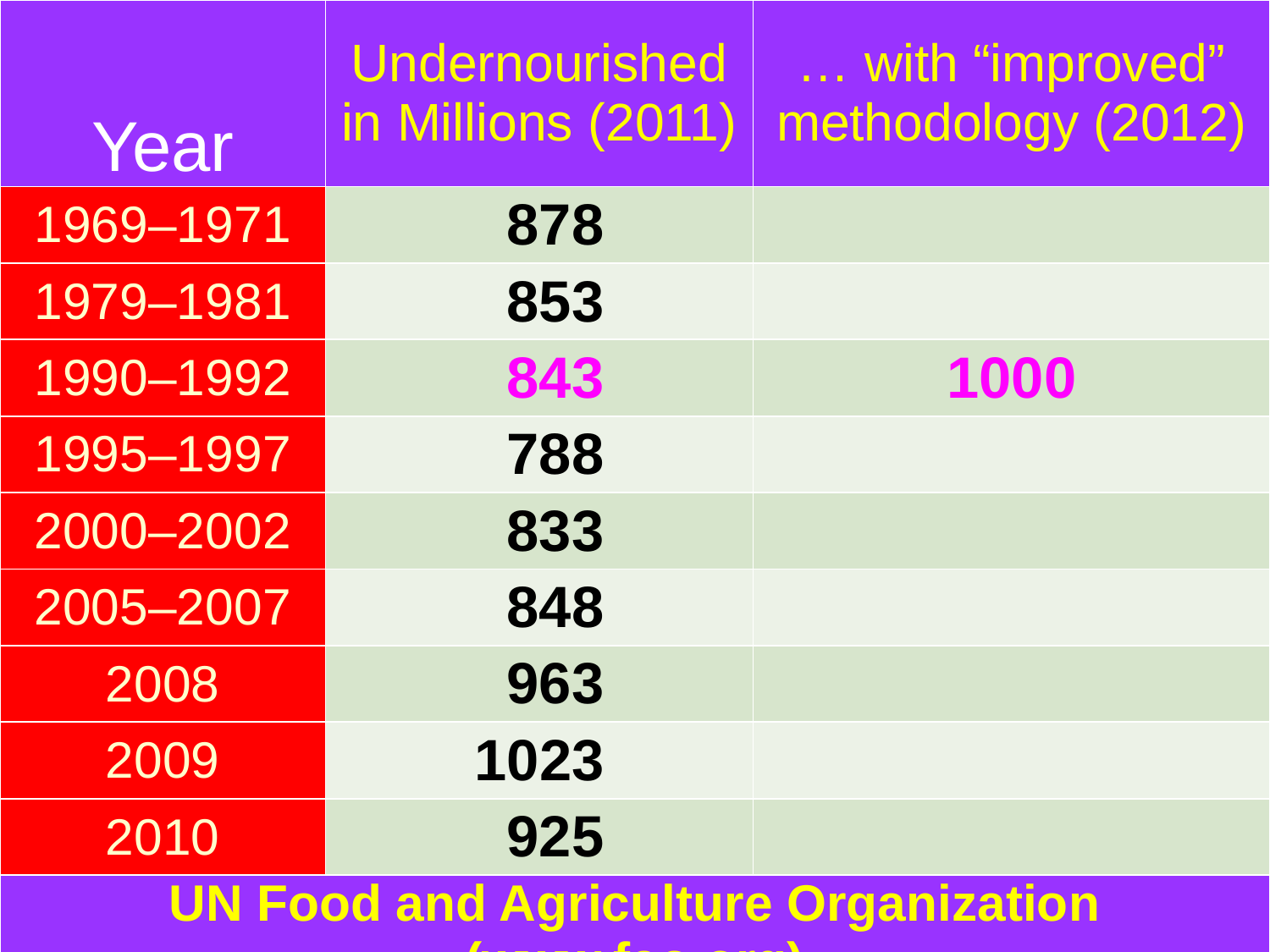

| Year | Undernourished in Millions (2011) | … with “improved” methodology (2012) |
| --- | --- | --- |
| 1969–1971 | 878 |  |
| 1979–1981 | 853 |  |
| 1990–1992 | 843 | 1000 |
| 1995–1997 | 788 |  |
| 2000–2002 | 833 |  |
| 2005–2007 | 848 |  |
| 2008 | 963 |  |
| 2009 | 1023 |  |
| 2010 | 925 |  |
| UN Food and Agriculture Organization (www.fao.org) |  |  |
12